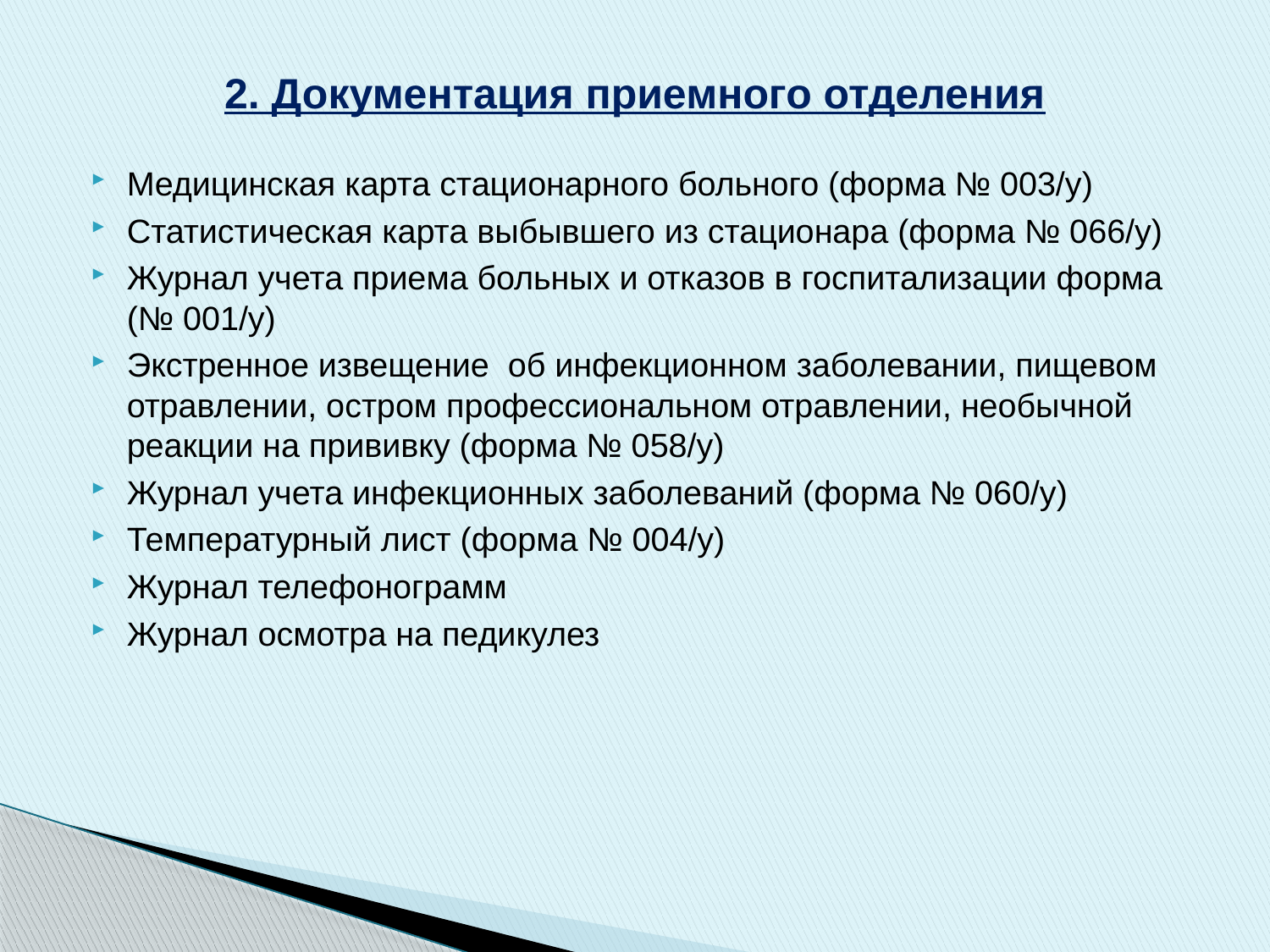

# 2. Документация приемного отделения
Медицинская карта стационарного больного (форма № 003/у)
Статистическая карта выбывшего из стационара (форма № 066/у)
Журнал учета приема больных и отказов в госпитализации форма (№ 001/у)
Экстренное извещение  об инфекционном заболевании, пищевом отравлении, остром профессиональном отравлении, необычной реакции на прививку (форма № 058/у)
Журнал учета инфекционных заболеваний (форма № 060/у)
Температурный лист (форма № 004/у)
Журнал телефонограмм
Журнал осмотра на педикулез